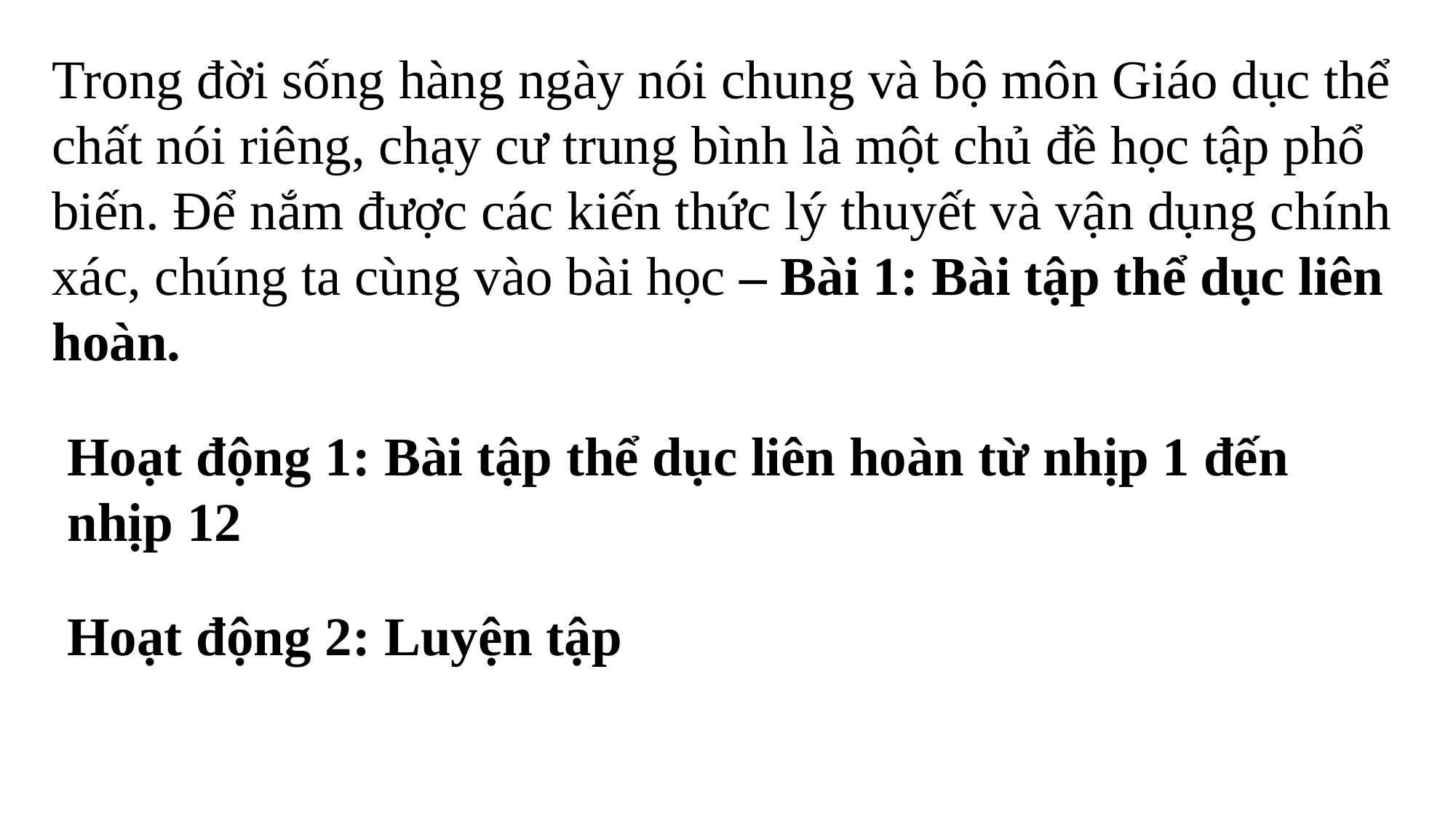

Trong đời sống hàng ngày nói chung và bộ môn Giáo dục thể chất nói riêng, chạy cư trung bình là một chủ đề học tập phổ biến. Để nắm được các kiến thức lý thuyết và vận dụng chính xác, chúng ta cùng vào bài học – Bài 1: Bài tập thể dục liên hoàn.
Hoạt động 1: Bài tập thể dục liên hoàn từ nhịp 1 đến nhịp 12
Hoạt động 2: Luyện tập